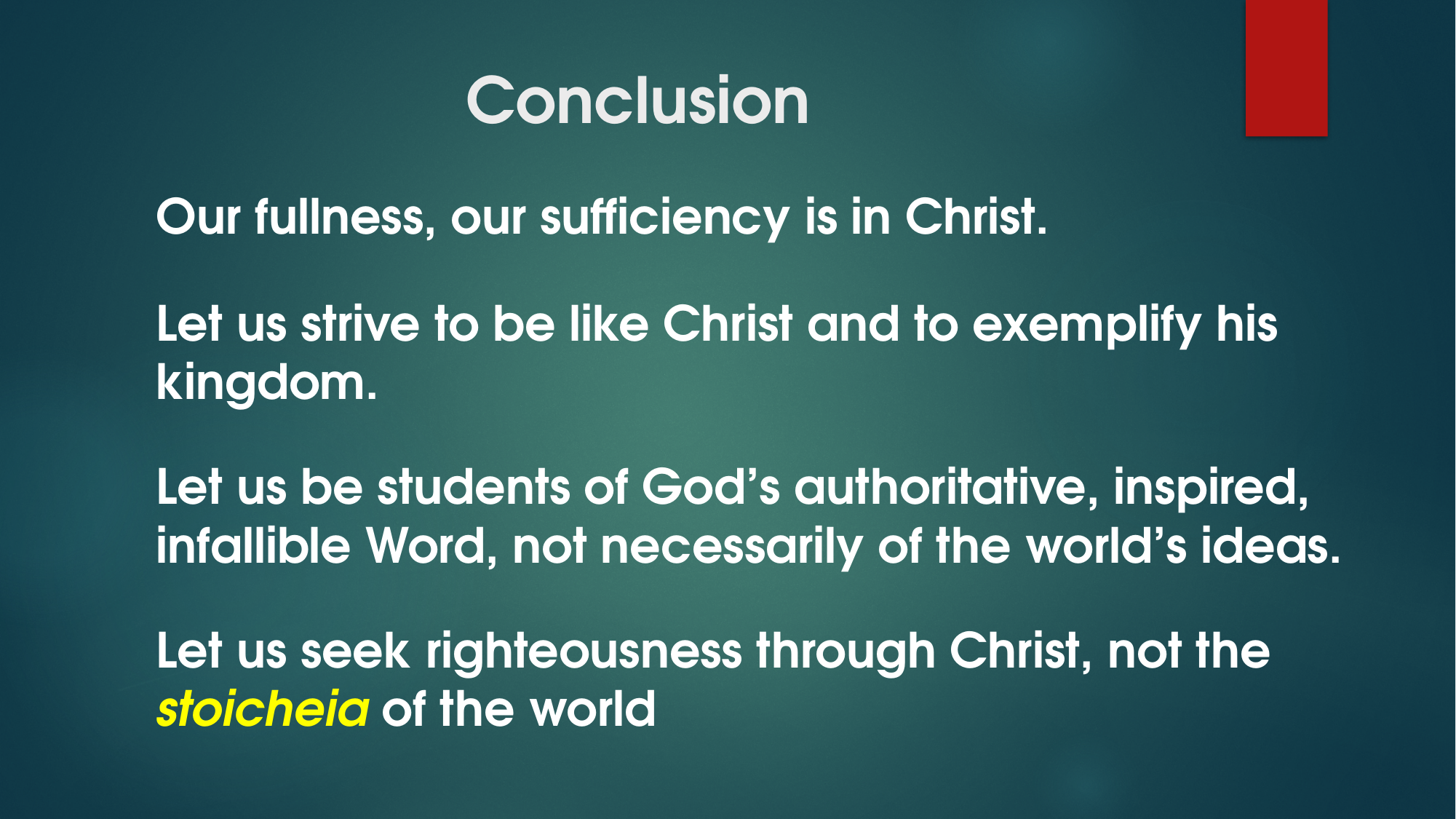

# Conclusion
Our fullness, our sufficiency is in Christ.

Let us strive to be like Christ and to exemplify his kingdom.

Let us be students of God’s authoritative, inspired, infallible Word, not necessarily of the world’s ideas.

Let us seek righteousness through Christ, not the stoicheia of the world